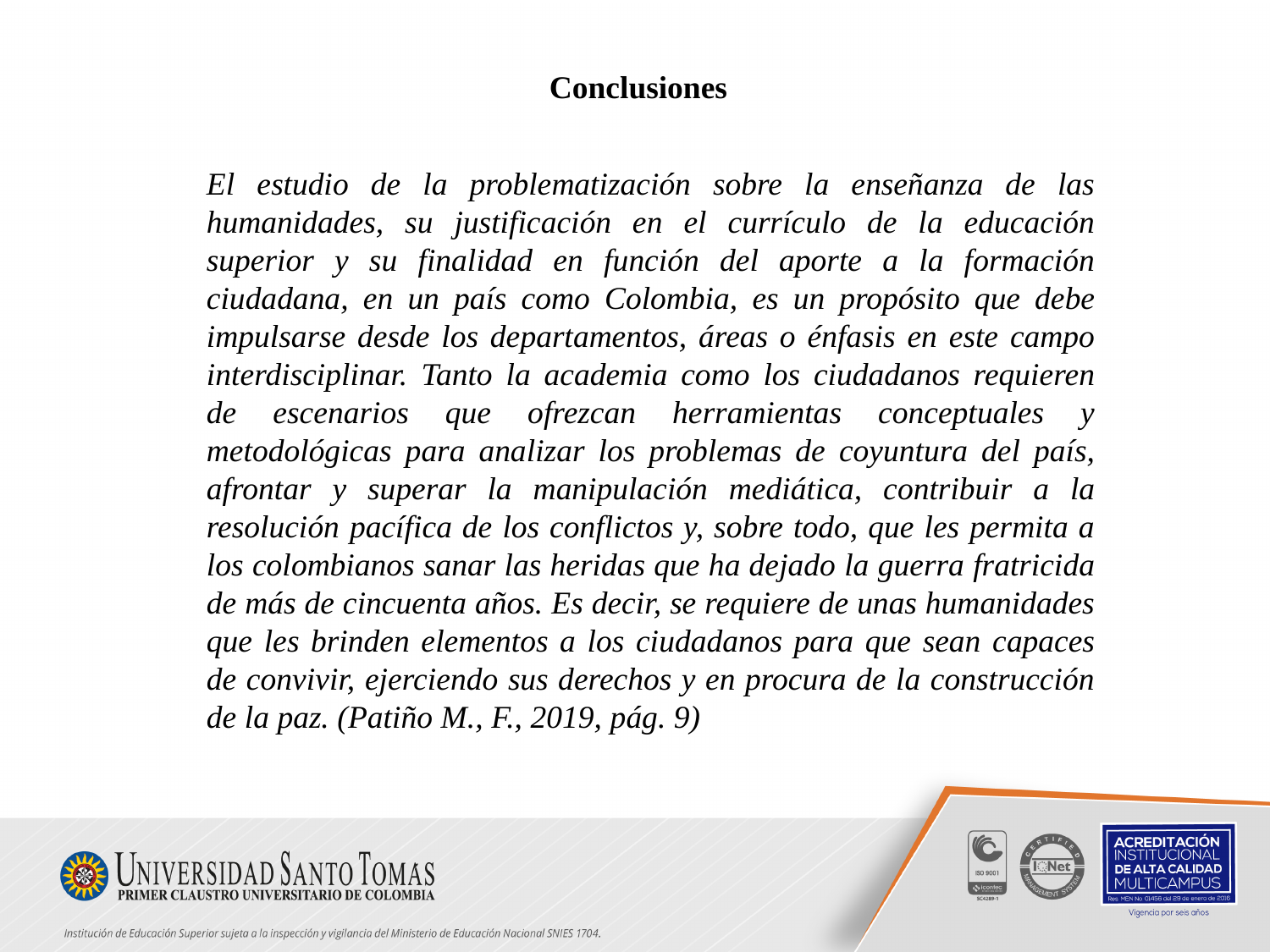

Conclusiones
El estudio de la problematización sobre la enseñanza de las humanidades, su justificación en el currículo de la educación superior y su finalidad en función del aporte a la formación ciudadana, en un país como Colombia, es un propósito que debe impulsarse desde los departamentos, áreas o énfasis en este campo interdisciplinar. Tanto la academia como los ciudadanos requieren de escenarios que ofrezcan herramientas conceptuales y metodológicas para analizar los problemas de coyuntura del país, afrontar y superar la manipulación mediática, contribuir a la resolución pacífica de los conflictos y, sobre todo, que les permita a los colombianos sanar las heridas que ha dejado la guerra fratricida de más de cincuenta años. Es decir, se requiere de unas humanidades que les brinden elementos a los ciudadanos para que sean capaces de convivir, ejerciendo sus derechos y en procura de la construcción de la paz. (Patiño M., F., 2019, pág. 9)